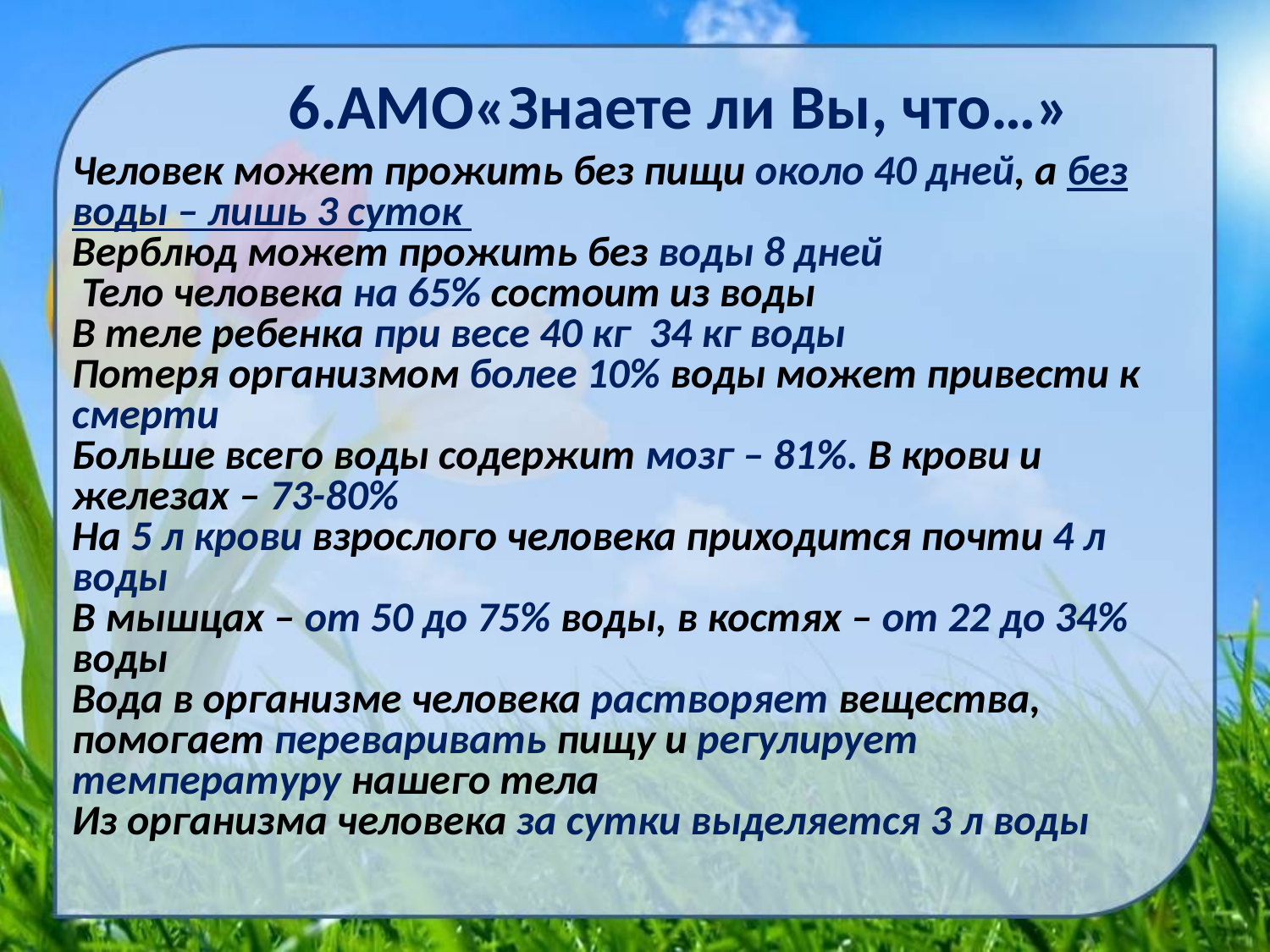

6.АМО«Знаете ли Вы, что…»
Человек может прожить без пищи около 40 дней, а без воды – лишь 3 суток
Верблюд может прожить без воды 8 дней
 Тело человека на 65% состоит из воды
В теле ребенка при весе 40 кг  34 кг воды
Потеря организмом более 10% воды может привести к смерти
Больше всего воды содержит мозг – 81%. В крови и железах – 73-80%
На 5 л крови взрослого человека приходится почти 4 л воды
В мышцах – от 50 до 75% воды, в костях – от 22 до 34% воды
Вода в организме человека растворяет вещества, помогает переваривать пищу и регулирует температуру нашего тела
Из организма человека за сутки выделяется 3 л воды